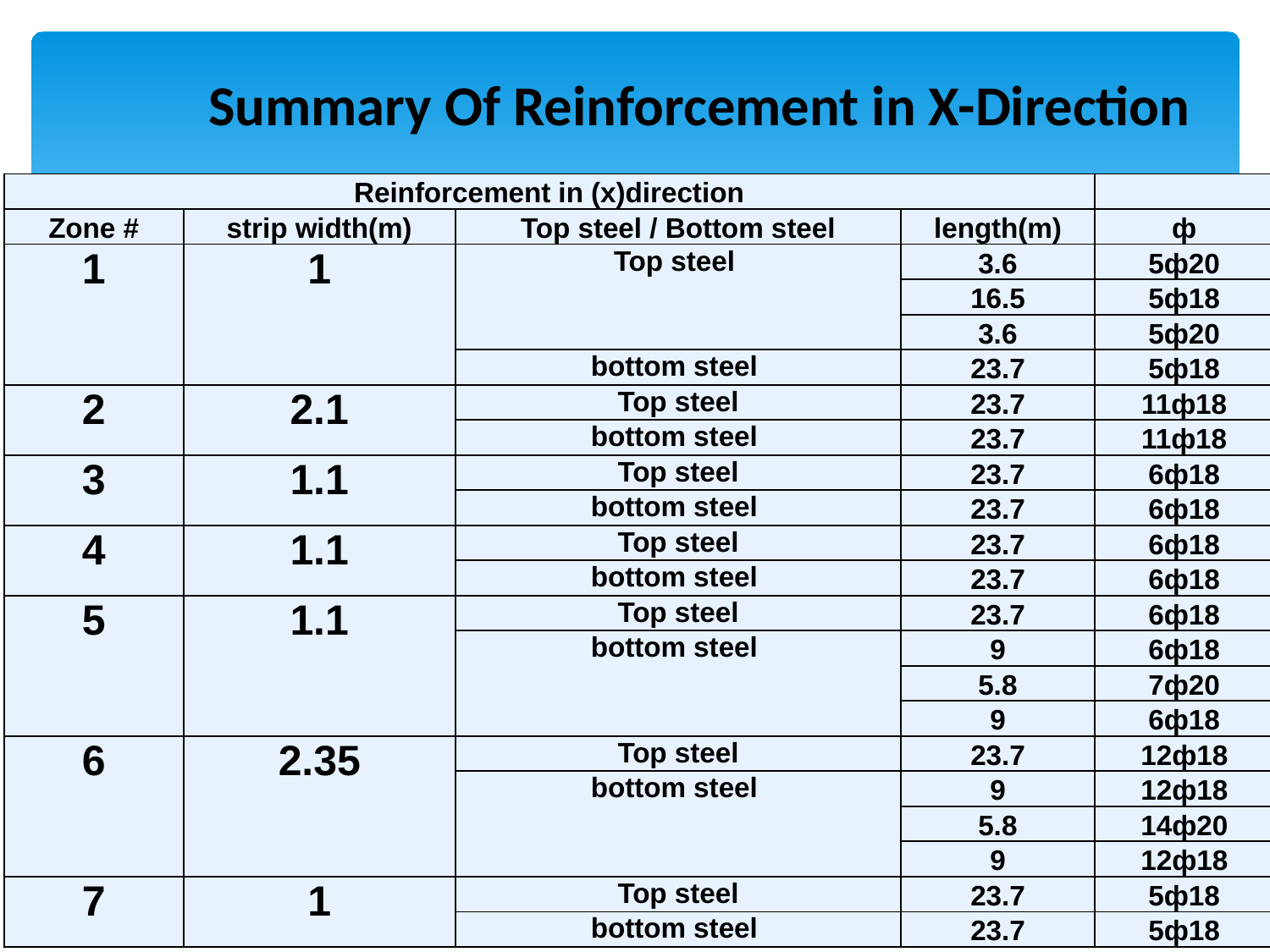

Summary Of Reinforcement in X-Direction
| Reinforcement in (x)direction |  |  |  |  |
| --- | --- | --- | --- | --- |
| Zone # | strip width(m) | Top steel / Bottom steel | length(m) | ф |
| 1 | 1 | Top steel | 3.6 | 5ф20 |
|  |  |  | 16.5 | 5ф18 |
|  |  |  | 3.6 | 5ф20 |
|  |  | bottom steel | 23.7 | 5ф18 |
| 2 | 2.1 | Top steel | 23.7 | 11ф18 |
|  |  | bottom steel | 23.7 | 11ф18 |
| 3 | 1.1 | Top steel | 23.7 | 6ф18 |
|  |  | bottom steel | 23.7 | 6ф18 |
| 4 | 1.1 | Top steel | 23.7 | 6ф18 |
|  |  | bottom steel | 23.7 | 6ф18 |
| 5 | 1.1 | Top steel | 23.7 | 6ф18 |
|  |  | bottom steel | 9 | 6ф18 |
|  |  |  | 5.8 | 7ф20 |
|  |  |  | 9 | 6ф18 |
| 6 | 2.35 | Top steel | 23.7 | 12ф18 |
|  |  | bottom steel | 9 | 12ф18 |
|  |  |  | 5.8 | 14ф20 |
|  |  |  | 9 | 12ф18 |
| 7 | 1 | Top steel | 23.7 | 5ф18 |
|  |  | bottom steel | 23.7 | 5ф18 |